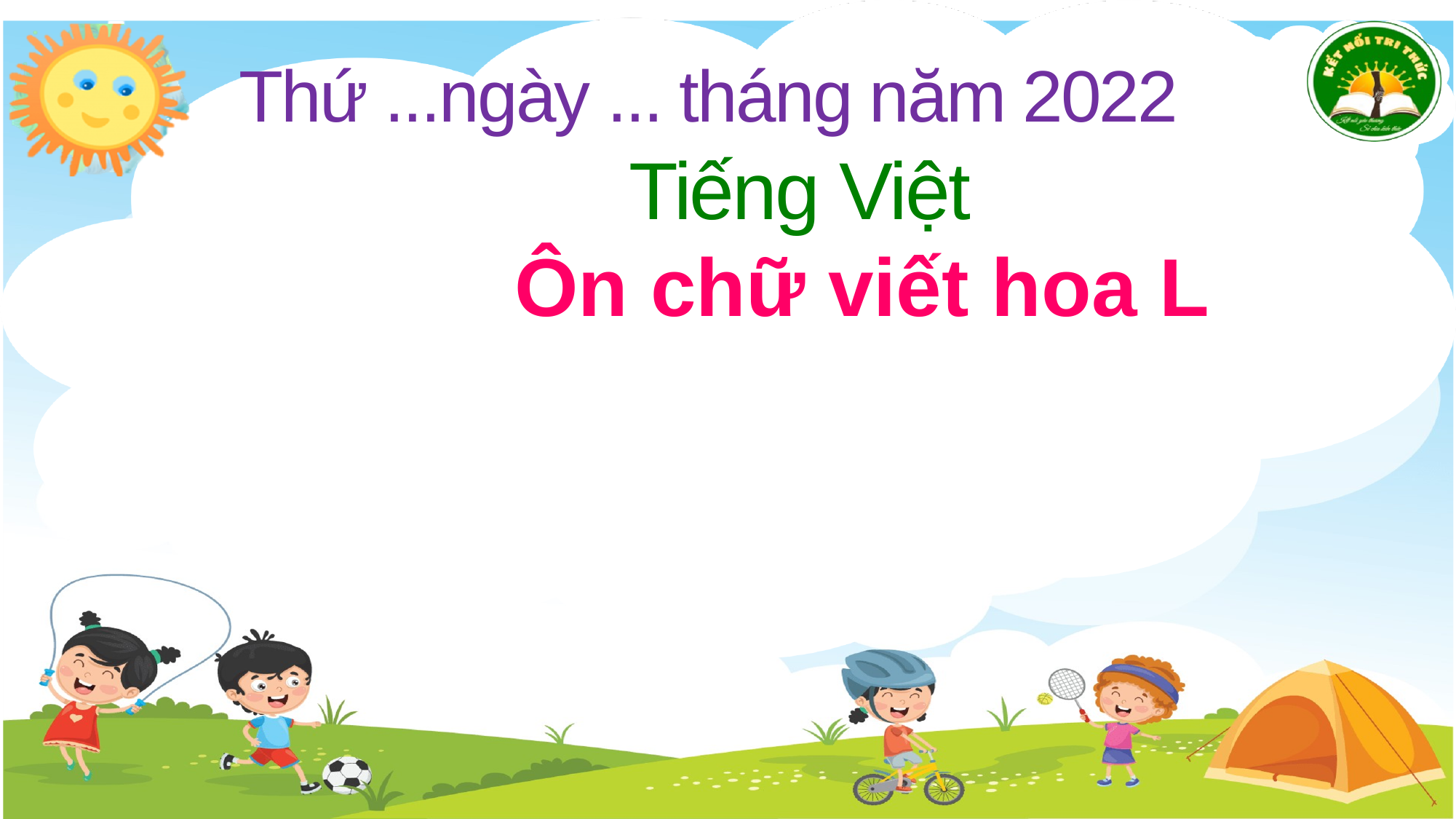

Thứ ...ngày ... tháng năm 2022
                     Tiếng Việt
              Ôn chữ viết hoa L